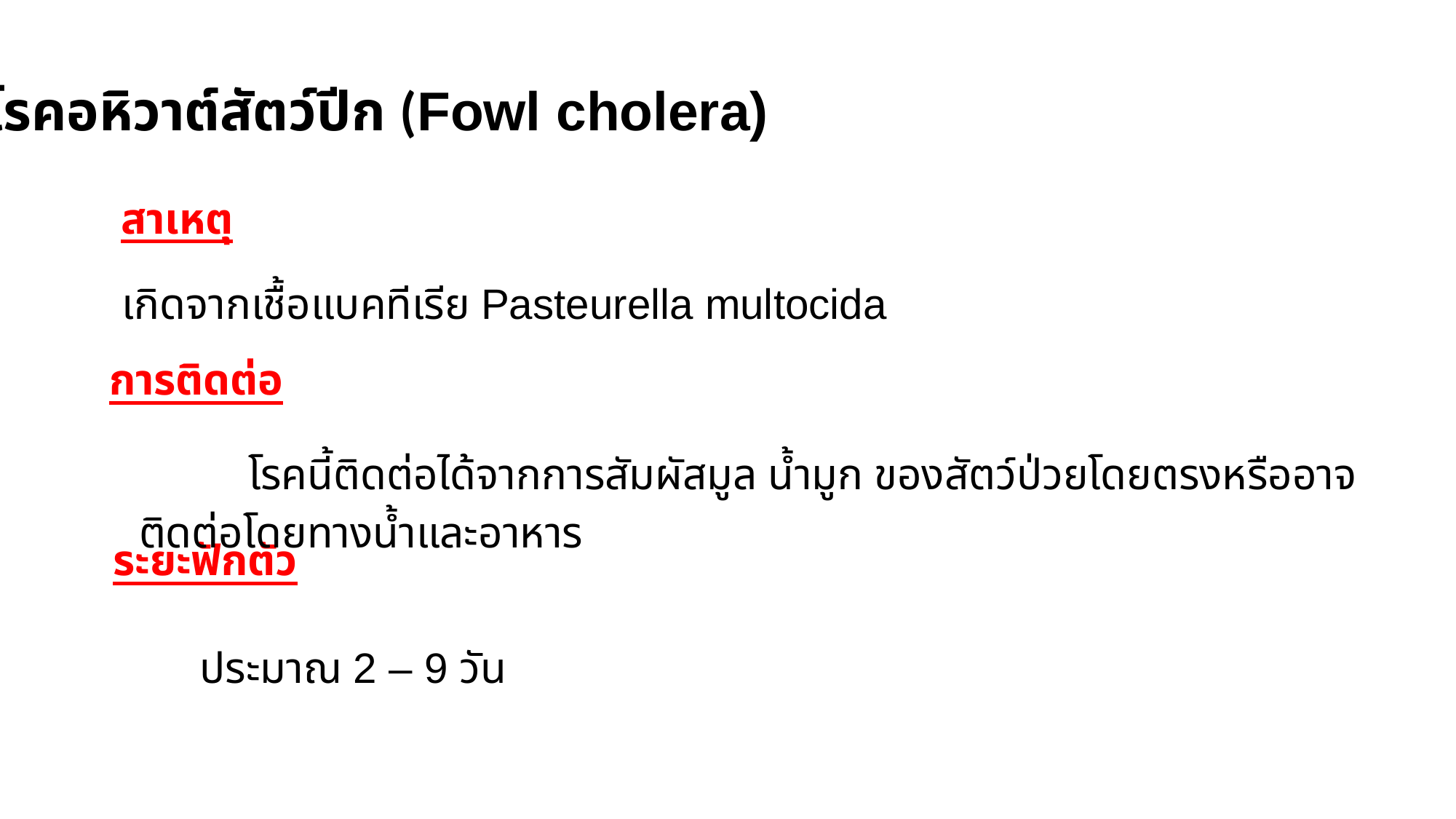

8.  โรคอหิวาต์สัตว์ปีก (Fowl cholera)
สาเหตุ
	เกิดจากเชื้อแบคทีเรีย Pasteurella multocida
การติดต่อ
	โรคนี้ติดต่อได้จากการสัมผัสมูล น้ำมูก ของสัตว์ป่วยโดยตรงหรืออาจติดต่อโดยทางน้ำและอาหาร
ระยะฟักตัว
	ประมาณ 2 – 9 วัน